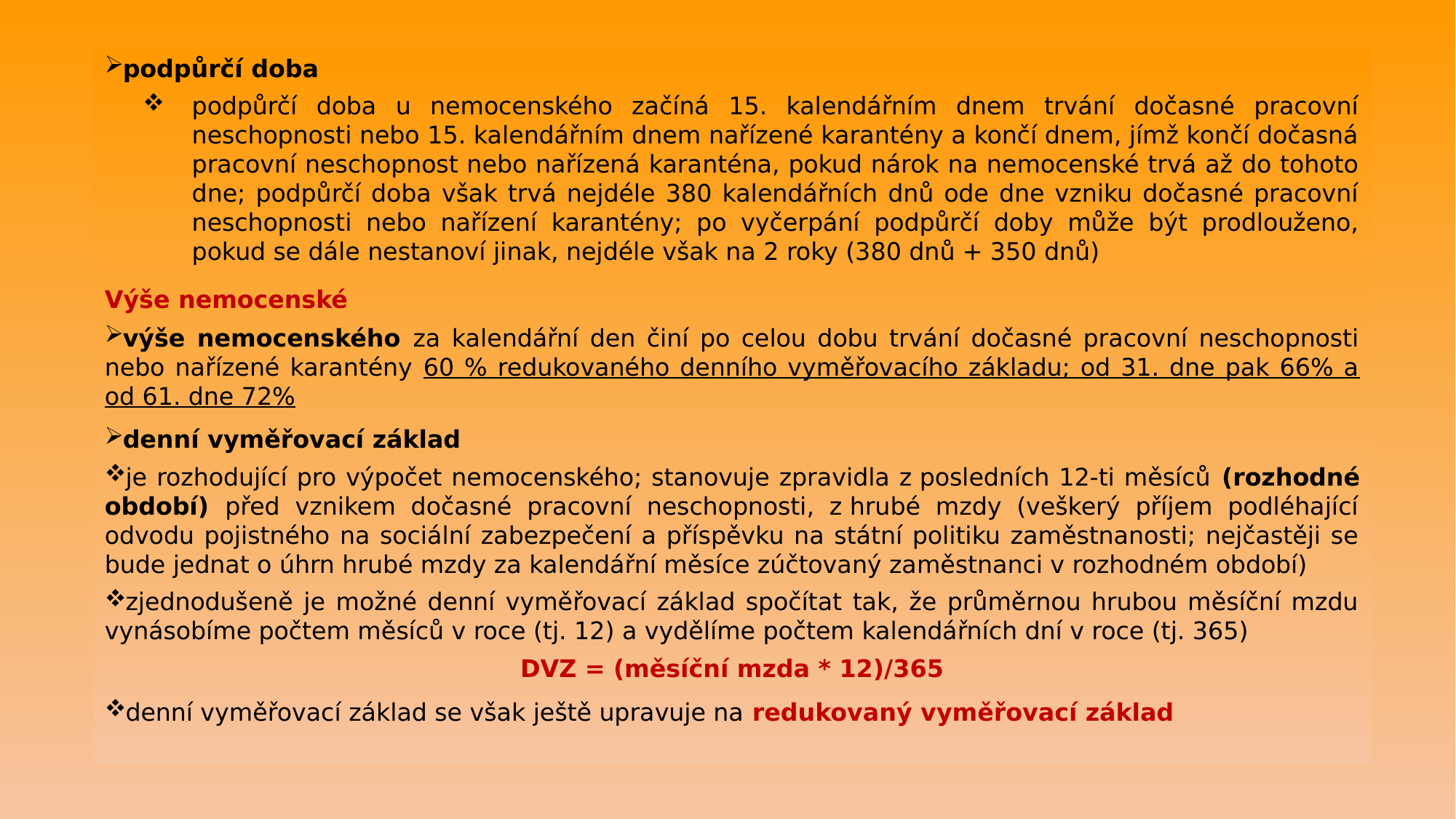

podpůrčí doba
podpůrčí doba u nemocenského začíná 15. kalendářním dnem trvání dočasné pracovní neschopnosti nebo 15. kalendářním dnem nařízené karantény a končí dnem, jímž končí dočasná pracovní neschopnost nebo nařízená karanténa, pokud nárok na nemocenské trvá až do tohoto dne; podpůrčí doba však trvá nejdéle 380 kalendářních dnů ode dne vzniku dočasné pracovní neschopnosti nebo nařízení karantény; po vyčerpání podpůrčí doby může být prodlouženo, pokud se dále nestanoví jinak, nejdéle však na 2 roky (380 dnů + 350 dnů)
Výše nemocenské
výše nemocenského za kalendářní den činí po celou dobu trvání dočasné pracovní neschopnosti nebo nařízené karantény 60 % redukovaného denního vyměřovacího základu; od 31. dne pak 66% a od 61. dne 72%
denní vyměřovací základ
je rozhodující pro výpočet nemocenského; stanovuje zpravidla z posledních 12-ti měsíců (rozhodné období) před vznikem dočasné pracovní neschopnosti, z hrubé mzdy (veškerý příjem podléhající odvodu pojistného na sociální zabezpečení a příspěvku na státní politiku zaměstnanosti; nejčastěji se bude jednat o úhrn hrubé mzdy za kalendářní měsíce zúčtovaný zaměstnanci v rozhodném období)
zjednodušeně je možné denní vyměřovací základ spočítat tak, že průměrnou hrubou měsíční mzdu vynásobíme počtem měsíců v roce (tj. 12) a vydělíme počtem kalendářních dní v roce (tj. 365)
DVZ = (měsíční mzda * 12)/365
denní vyměřovací základ se však ještě upravuje na redukovaný vyměřovací základ